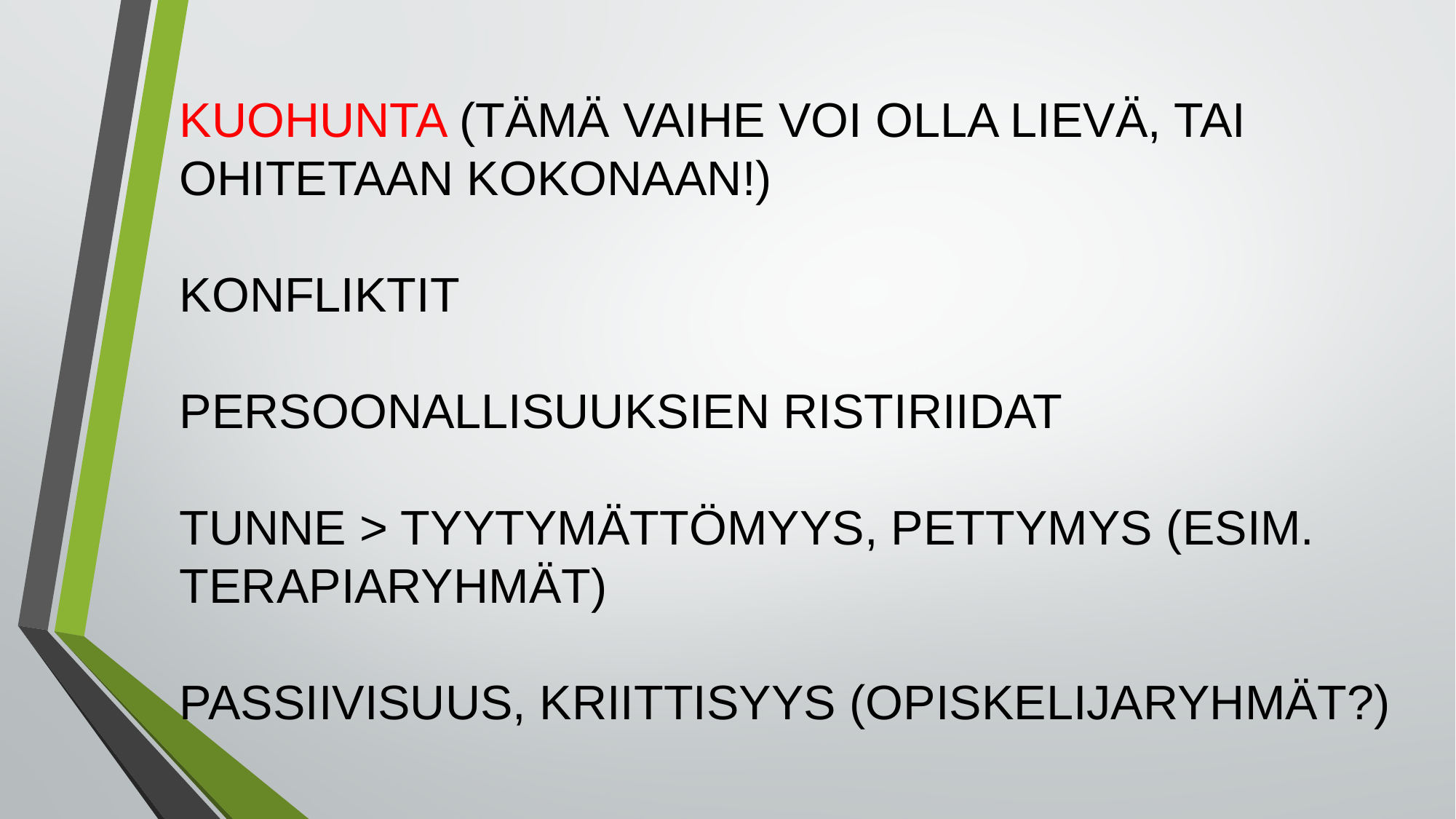

KUOHUNTA (TÄMÄ VAIHE VOI OLLA LIEVÄ, TAI OHITETAAN KOKONAAN!)

KONFLIKTIT

PERSOONALLISUUKSIEN RISTIRIIDAT

TUNNE > TYYTYMÄTTÖMYYS, PETTYMYS (ESIM. TERAPIARYHMÄT)

PASSIIVISUUS, KRIITTISYYS (OPISKELIJARYHMÄT?)